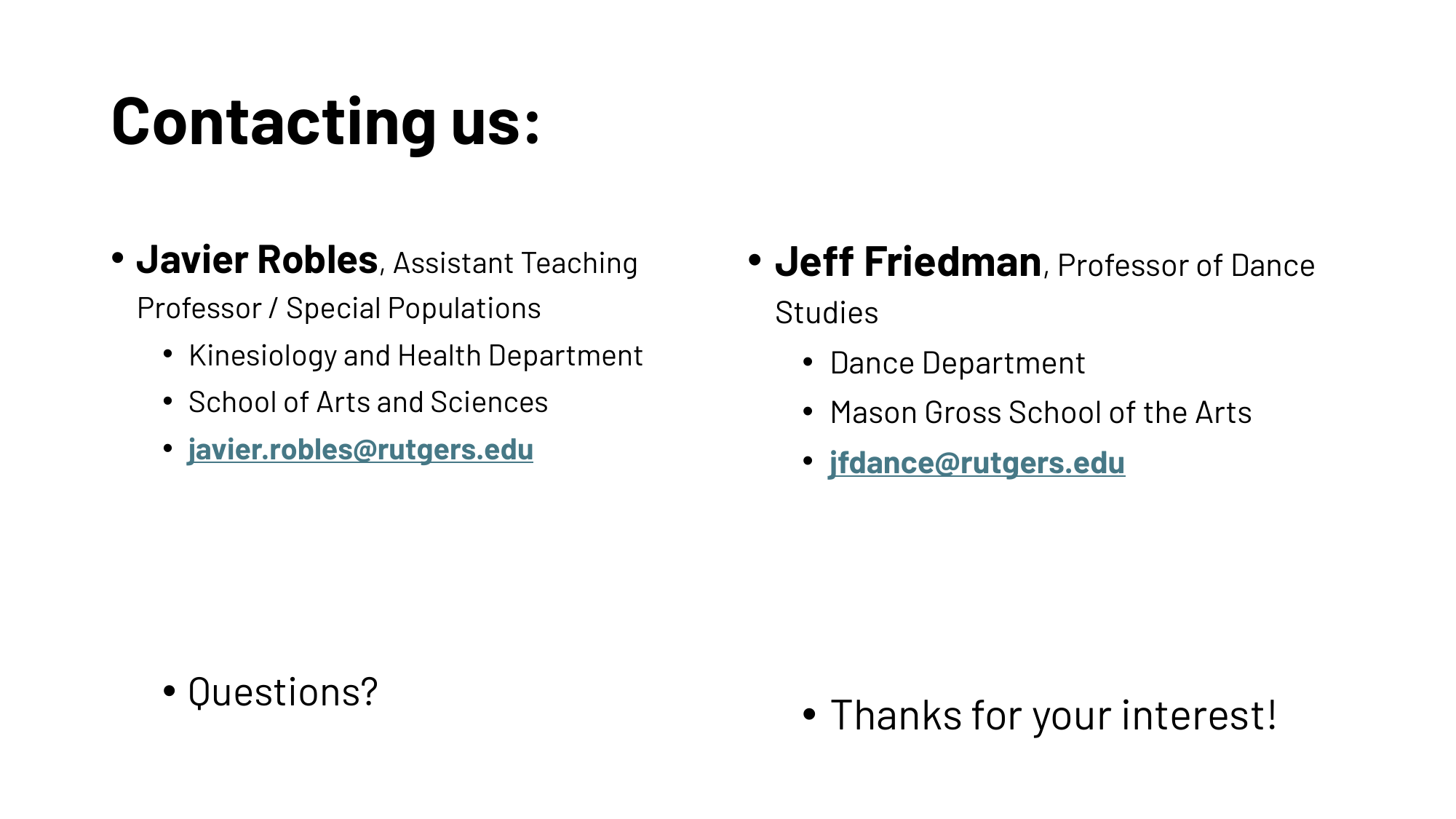

# Contacting us:
Jeff Friedman, Professor of Dance Studies
Dance Department
Mason Gross School of the Arts
jfdance@rutgers.edu

Thanks for your interest!
Javier Robles, Assistant Teaching Professor / Special Populations
Kinesiology and Health Department
School of Arts and Sciences
javier.robles@rutgers.edu

Questions?